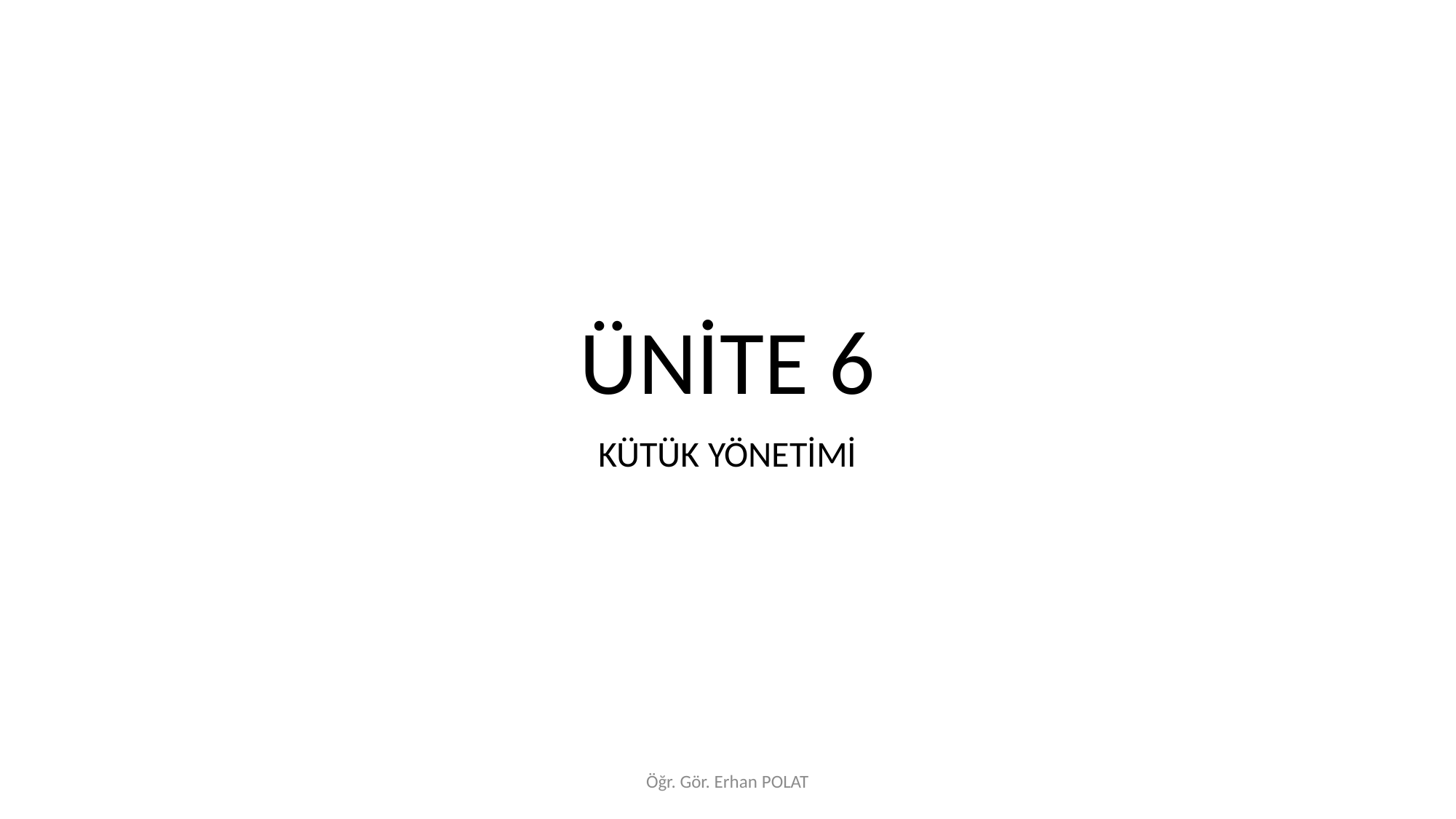

# ÜNİTE 6
KÜTÜK YÖNETİMİ
Öğr. Gör. Erhan POLAT